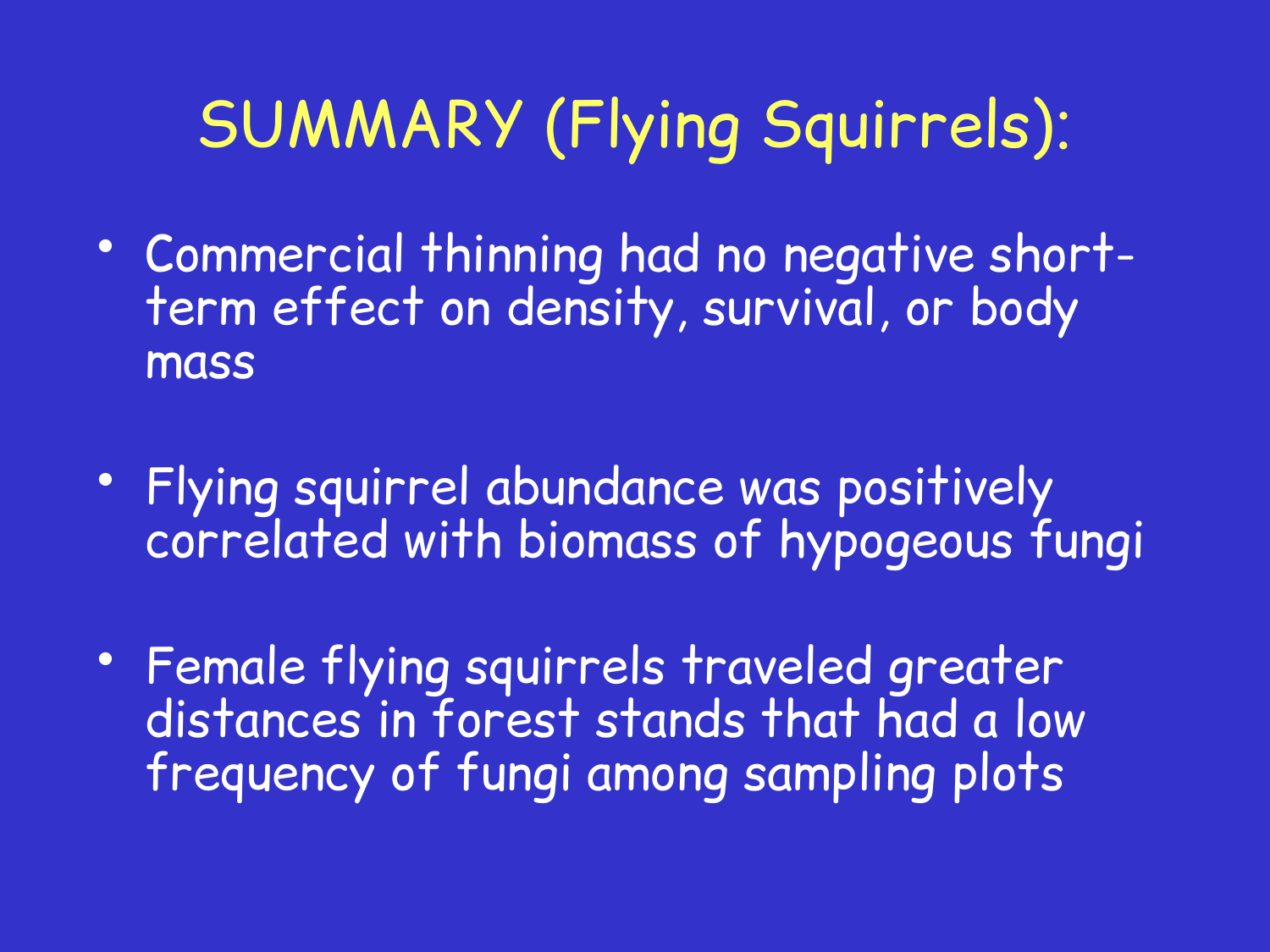

# SUMMARY (Flying Squirrels):
Commercial thinning had no negative short-term effect on density, survival, or body mass

Flying squirrel abundance was positively correlated with biomass of hypogeous fungi

Female flying squirrels traveled greater distances in forest stands that had a low frequency of fungi among sampling plots